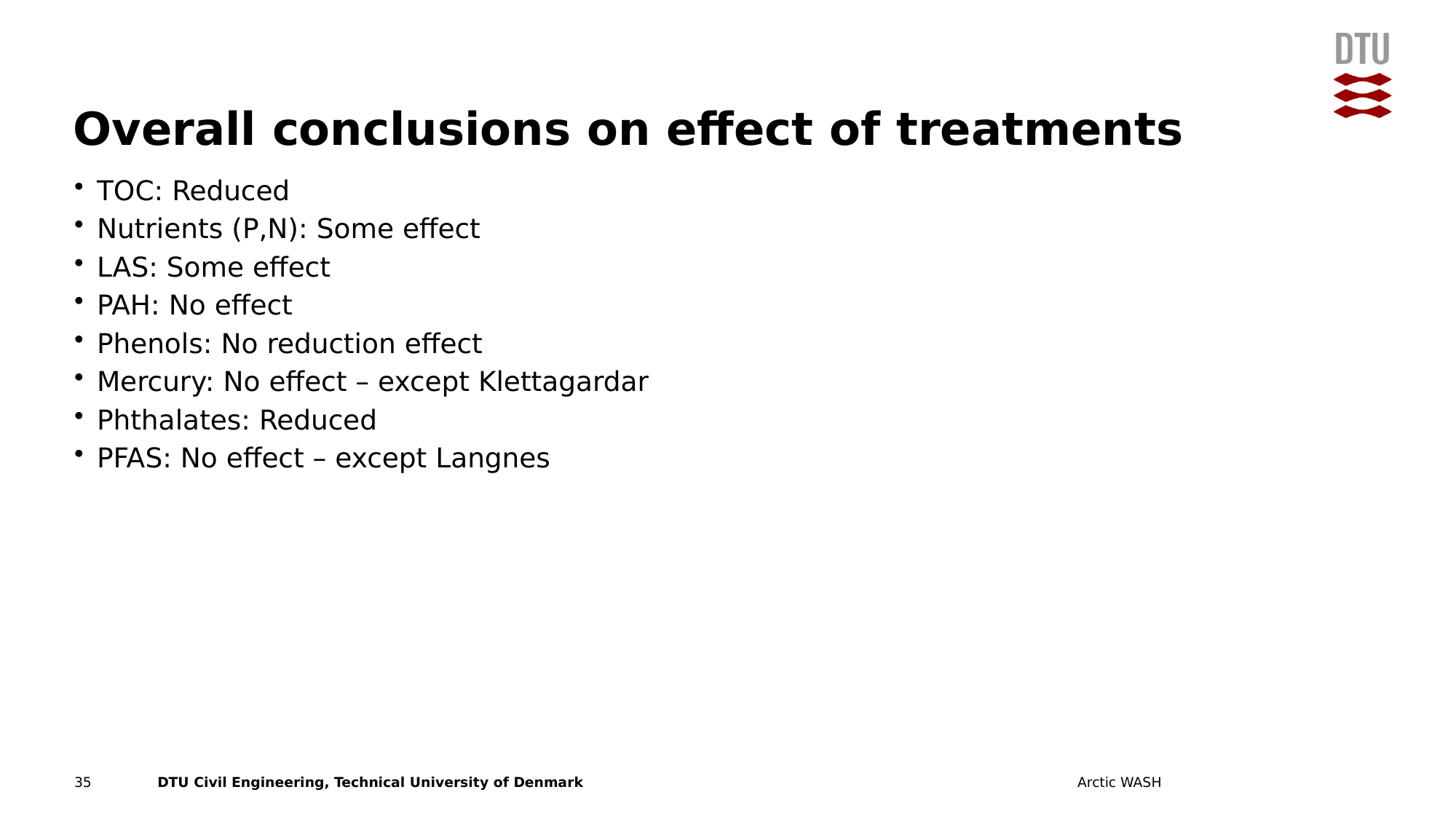

# Overall conclusions on effect of treatments
TOC: Reduced
Nutrients (P,N): Some effect
LAS: Some effect
PAH: No effect
Phenols: No reduction effect
Mercury: No effect – except Klettagardar
Phthalates: Reduced
PFAS: No effect – except Langnes
35
Arctic WASH